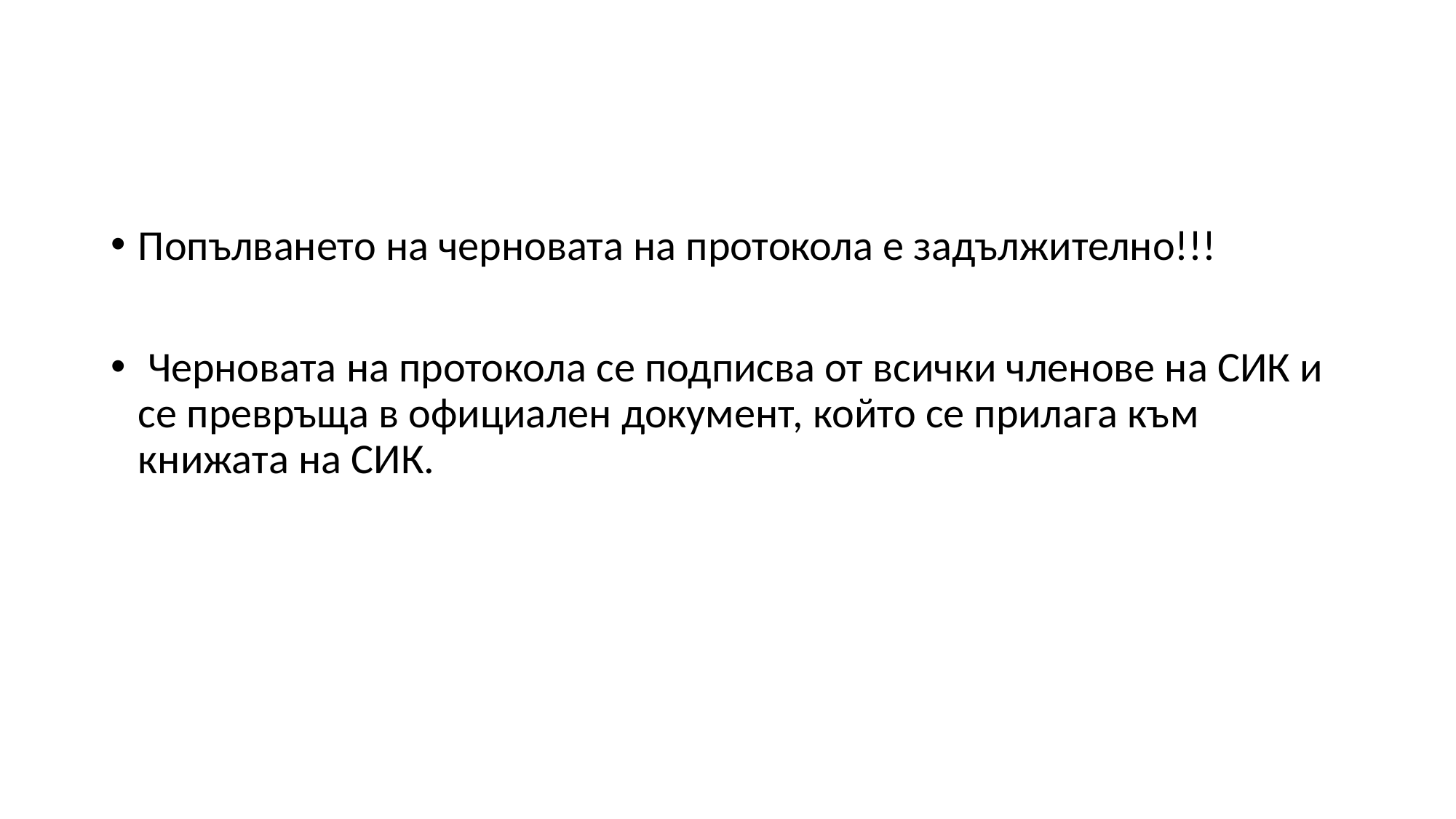

Попълването на черновата на протокола е задължително!!!

 Черновата на протокола се подписва от всички членове на СИК и се превръща в официален документ, който се прилага към книжата на СИК.